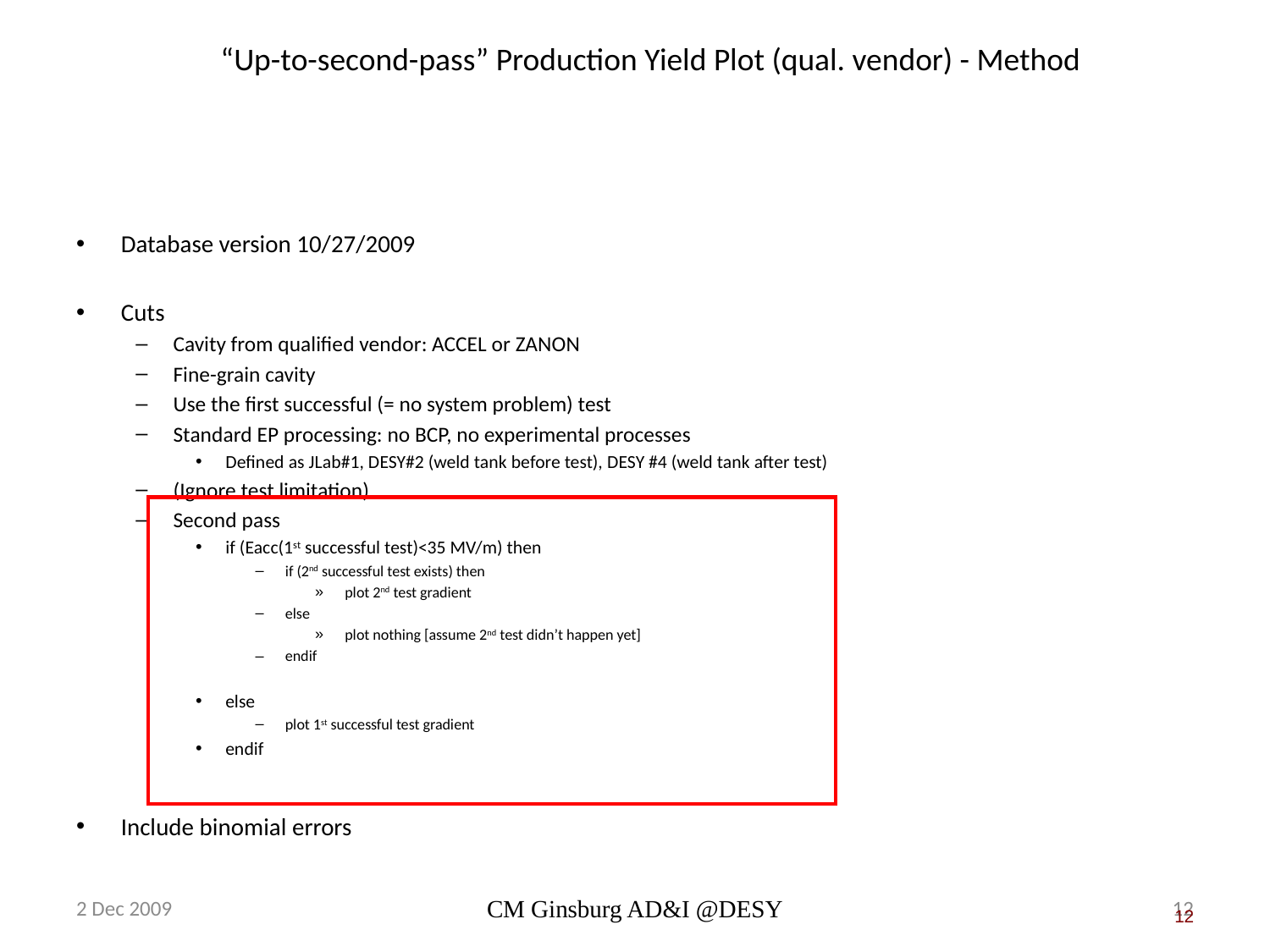

Database version 10/27/2009

Cuts
Cavity from qualified vendor: ACCEL or ZANON
Fine-grain cavity
Use the first successful (= no system problem) test
Standard EP processing: no BCP, no experimental processes
Defined as JLab#1, DESY#2 (weld tank before test), DESY #4 (weld tank after test)
(Ignore test limitation)
Second pass
if (Eacc(1st successful test)<35 MV/m) then
if (2nd successful test exists) then
plot 2nd test gradient
else
plot nothing [assume 2nd test didn’t happen yet]
endif

else
plot 1st successful test gradient
endif

Include binomial errors
“Up-to-second-pass” Production Yield Plot (qual. vendor) - Method

2 Dec 2009
CM Ginsburg AD&I @DESY
12
12